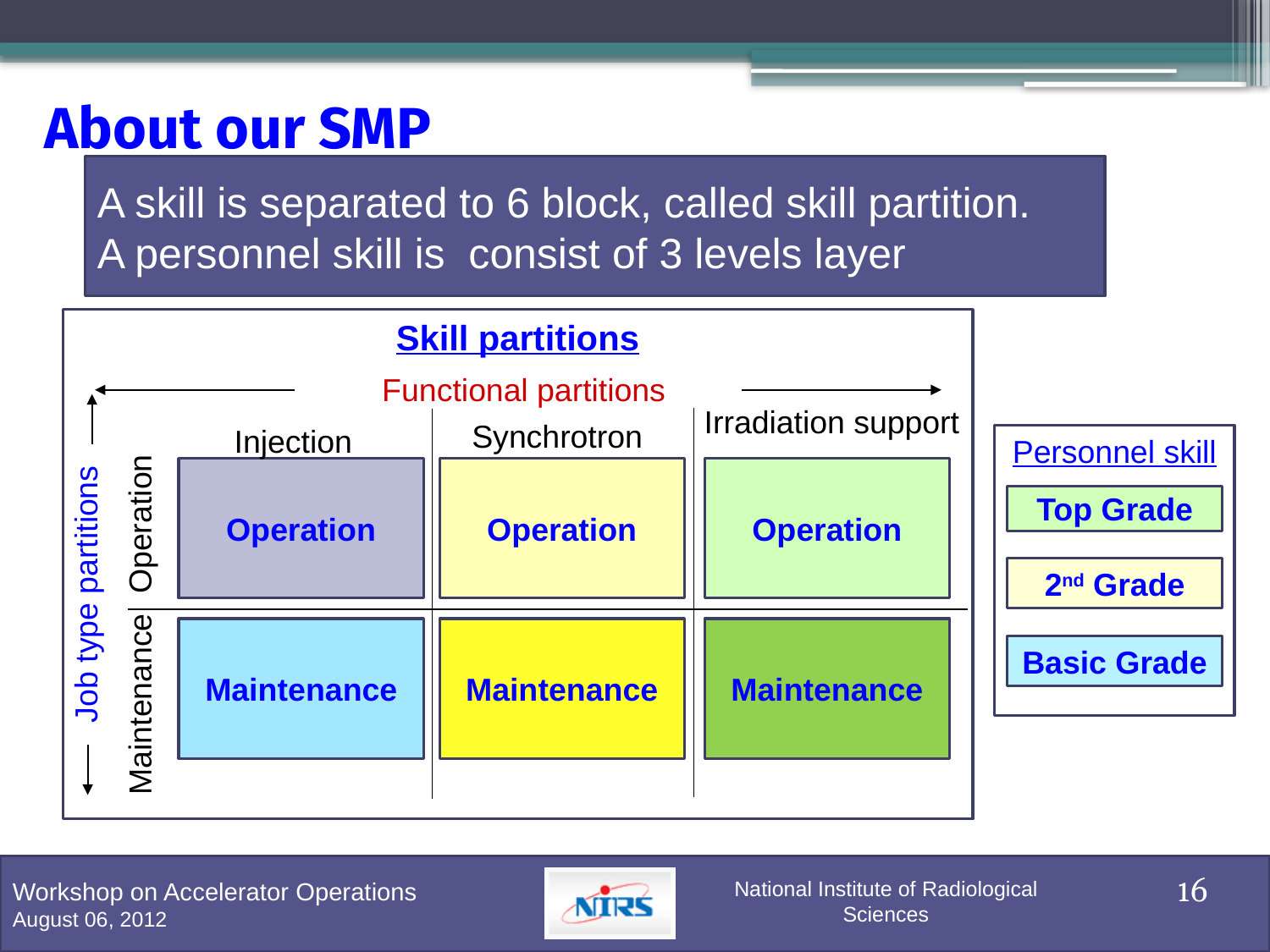

About our SMP
A skill is separated to 6 block, called skill partition.
A personnel skill is  consist of 3 levels layer
Skill partitions
Functional partitions
Injection
Synchrotron
Irradiation support
Operation
Operation
Operation
Maintenance
Maintenance
Maintenance
Operation
Job type partitions
Maintenance
Personnel skill
Top Grade
2nd Grade
Basic Grade
16